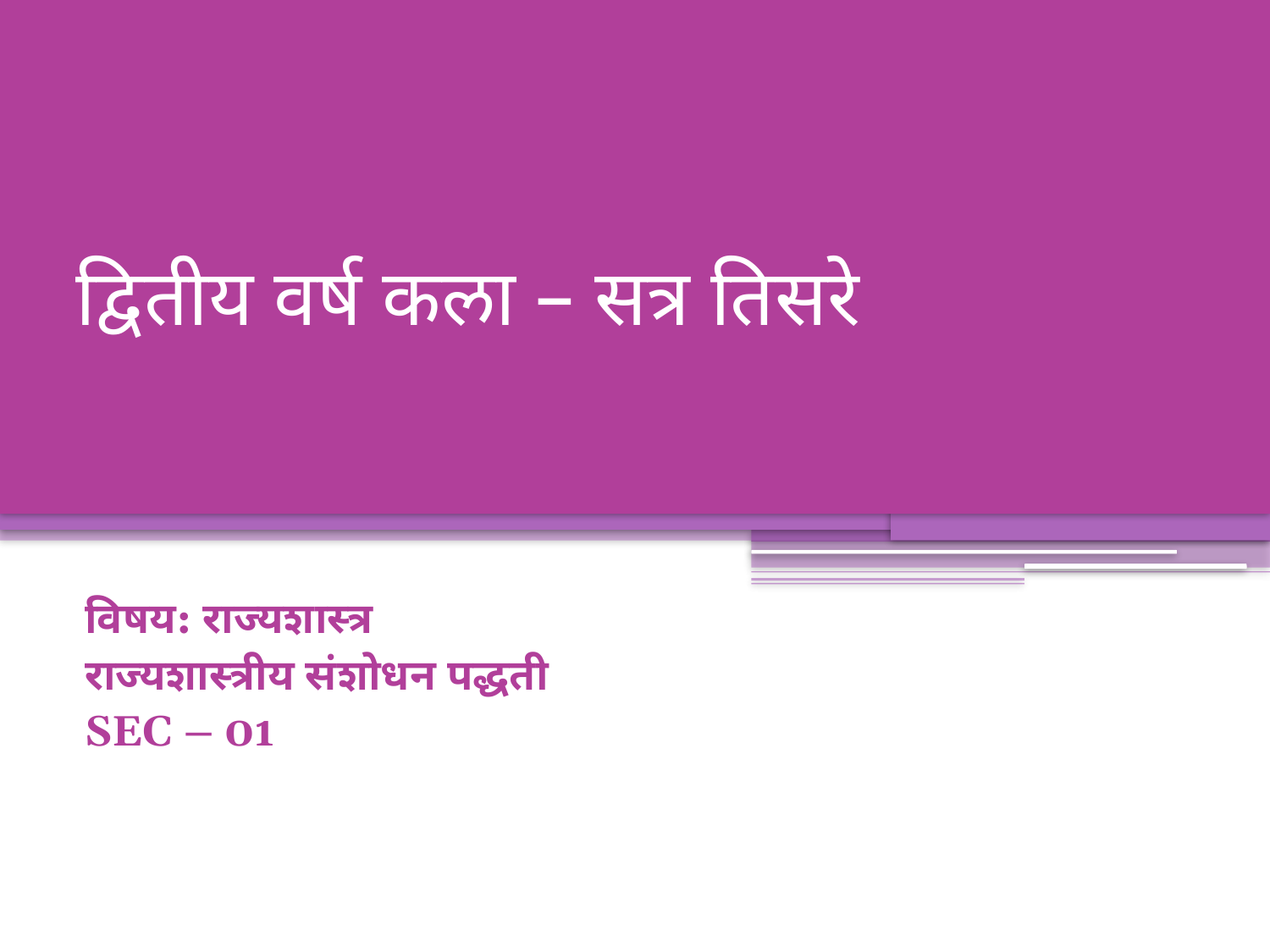

# द्वितीय वर्ष कला – सत्र तिसरे
विषय: राज्यशास्त्र
राज्यशास्त्रीय संशोधन पद्धती
SEC – 01